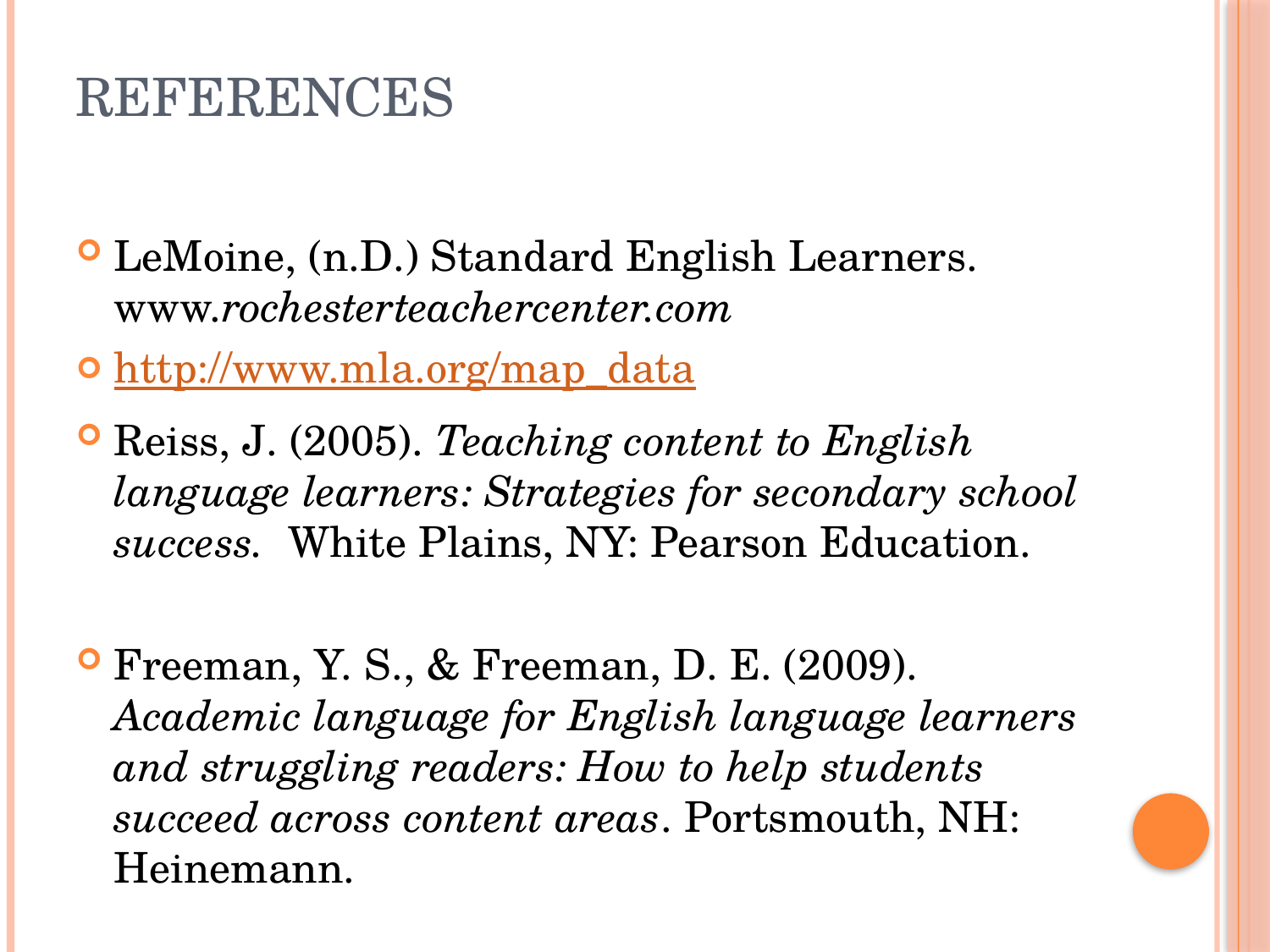

# References
LeMoine, (n.D.) Standard English Learners. www.rochesterteachercenter.com
http://www.mla.org/map_data
Reiss, J. (2005). Teaching content to English language learners: Strategies for secondary school success.  White Plains, NY: Pearson Education.

Freeman, Y. S., & Freeman, D. E. (2009).  Academic language for English language learners and struggling readers: How to help students succeed across content areas. Portsmouth, NH: Heinemann.